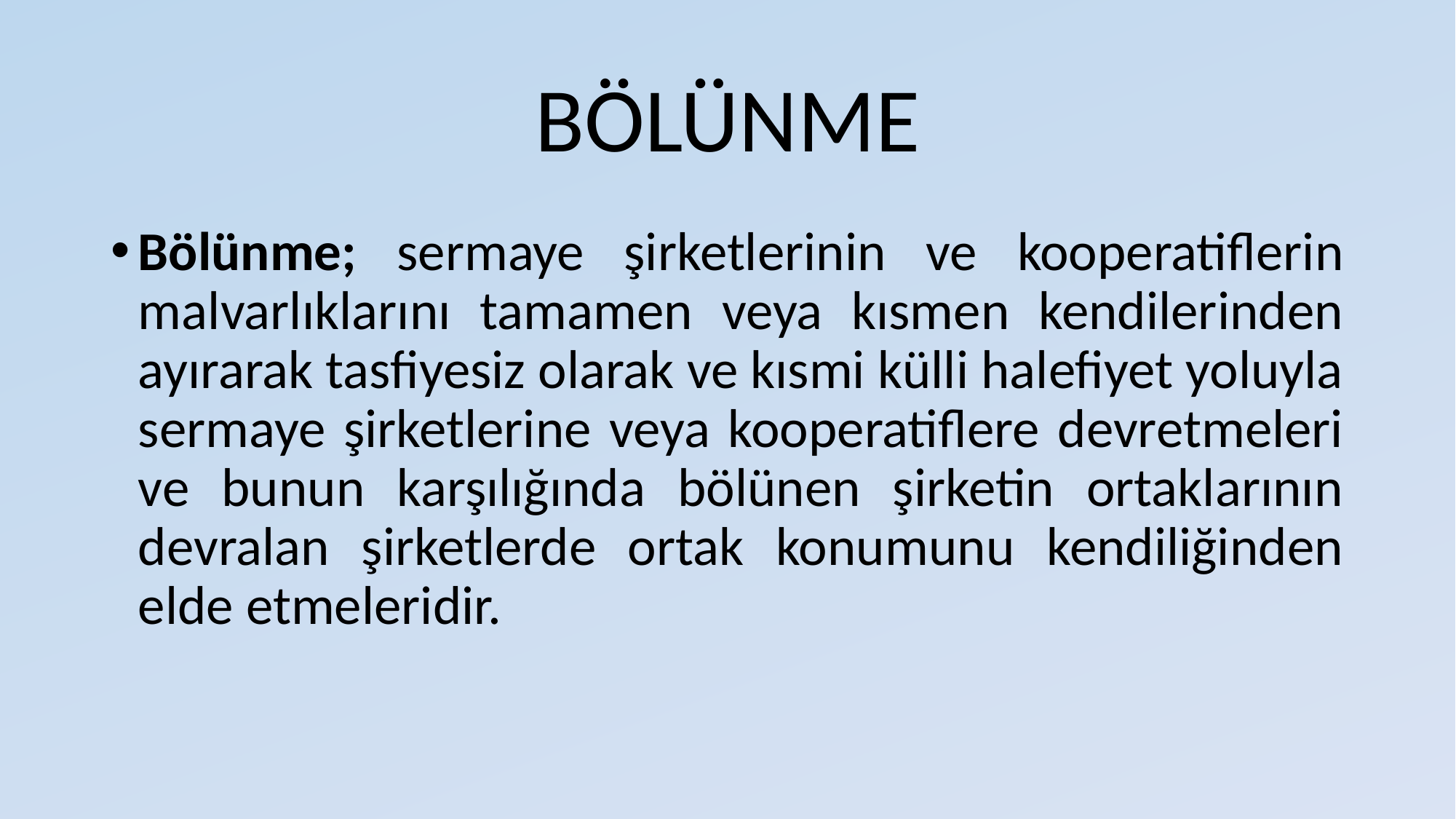

# BÖLÜNME
Bölünme; sermaye şirketlerinin ve kooperatiflerin malvarlıklarını tamamen veya kısmen kendilerinden ayırarak tasfiyesiz olarak ve kısmi külli halefiyet yoluyla sermaye şirketlerine veya kooperatiflere devretmeleri ve bunun karşılığında bölünen şirketin ortaklarının devralan şirketlerde ortak konumunu kendiliğinden elde etmeleridir.